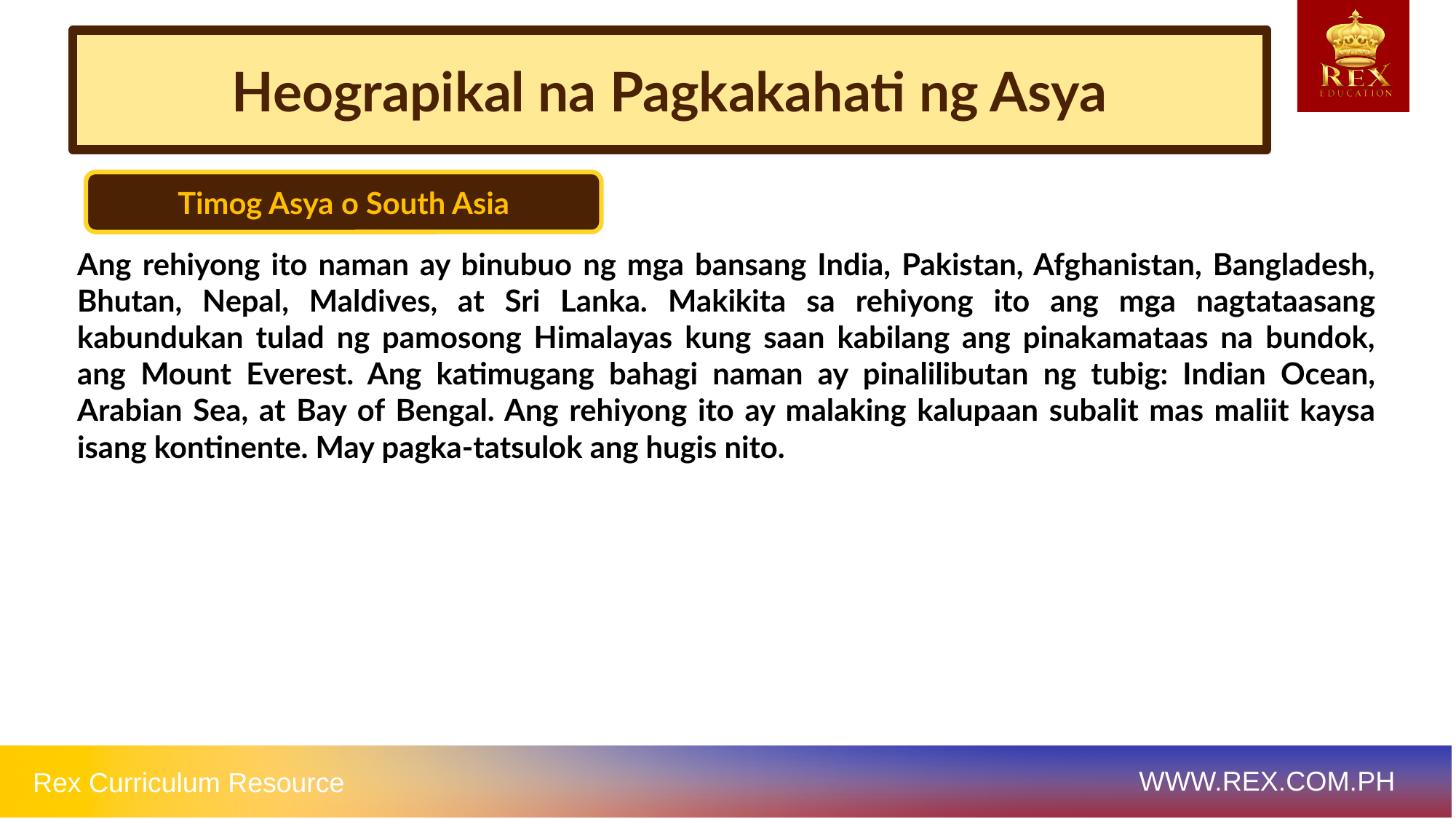

Heograpikal na Pagkakahati ng Asya
Timog Asya o South Asia
# Ang rehiyong ito naman ay binubuo ng mga bansang India, Pakistan, Afghanistan, Bangladesh, Bhutan, Nepal, Maldives, at Sri Lanka. Makikita sa rehiyong ito ang mga nagtataasang kabundukan tulad ng pamosong Himalayas kung saan kabilang ang pinakamataas na bundok, ang Mount Everest. Ang katimugang bahagi naman ay pinalilibutan ng tubig: Indian Ocean, Arabian Sea, at Bay of Bengal. Ang rehiyong ito ay malaking kalupaan subalit mas maliit kaysa isang kontinente. May pagka-tatsulok ang hugis nito.